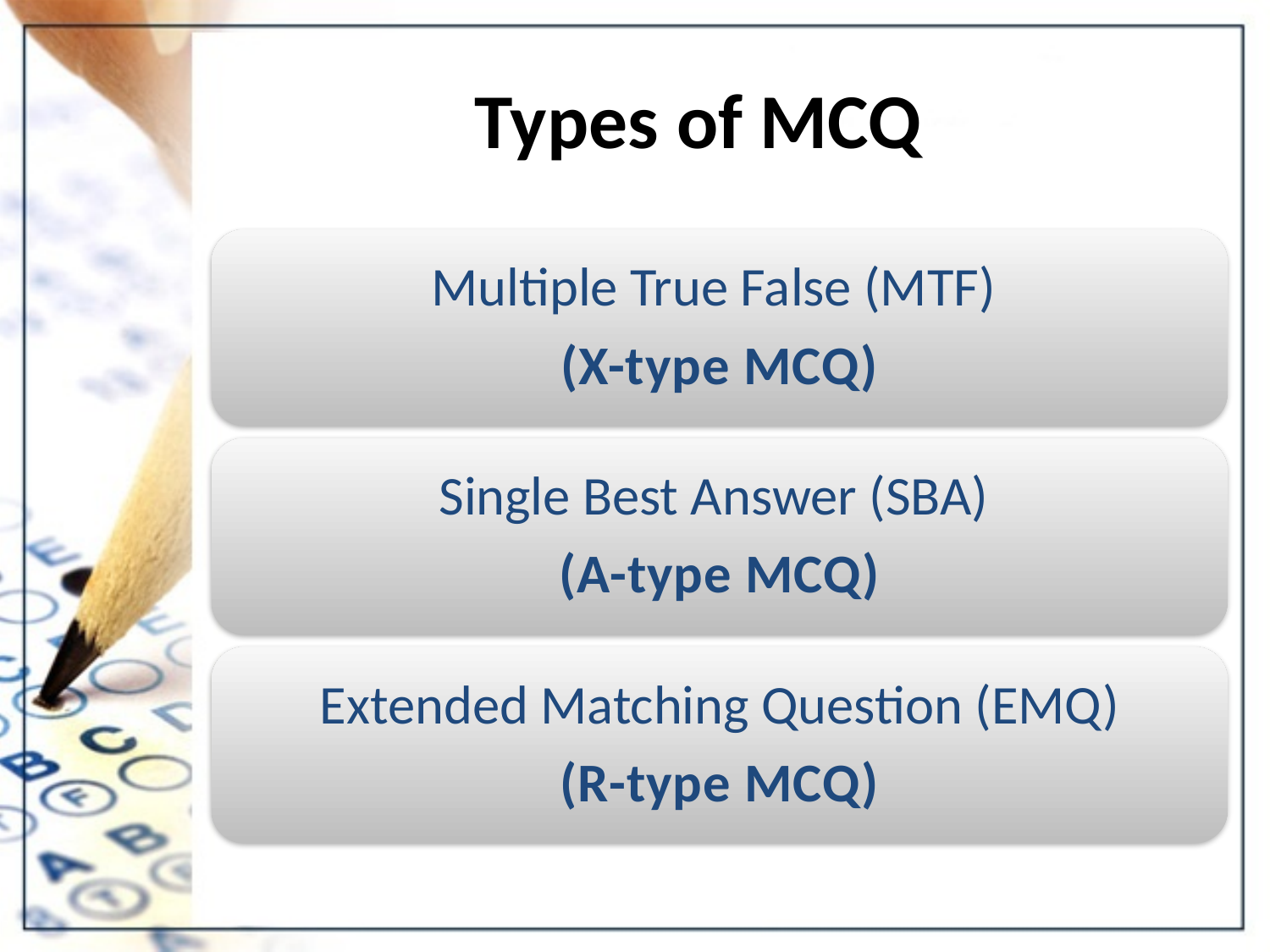

# Types of MCQ
Multiple True False (MTF)
(X-type MCQ)
Single Best Answer (SBA)
(A-type MCQ)
Extended Matching Question (EMQ)
(R-type MCQ)